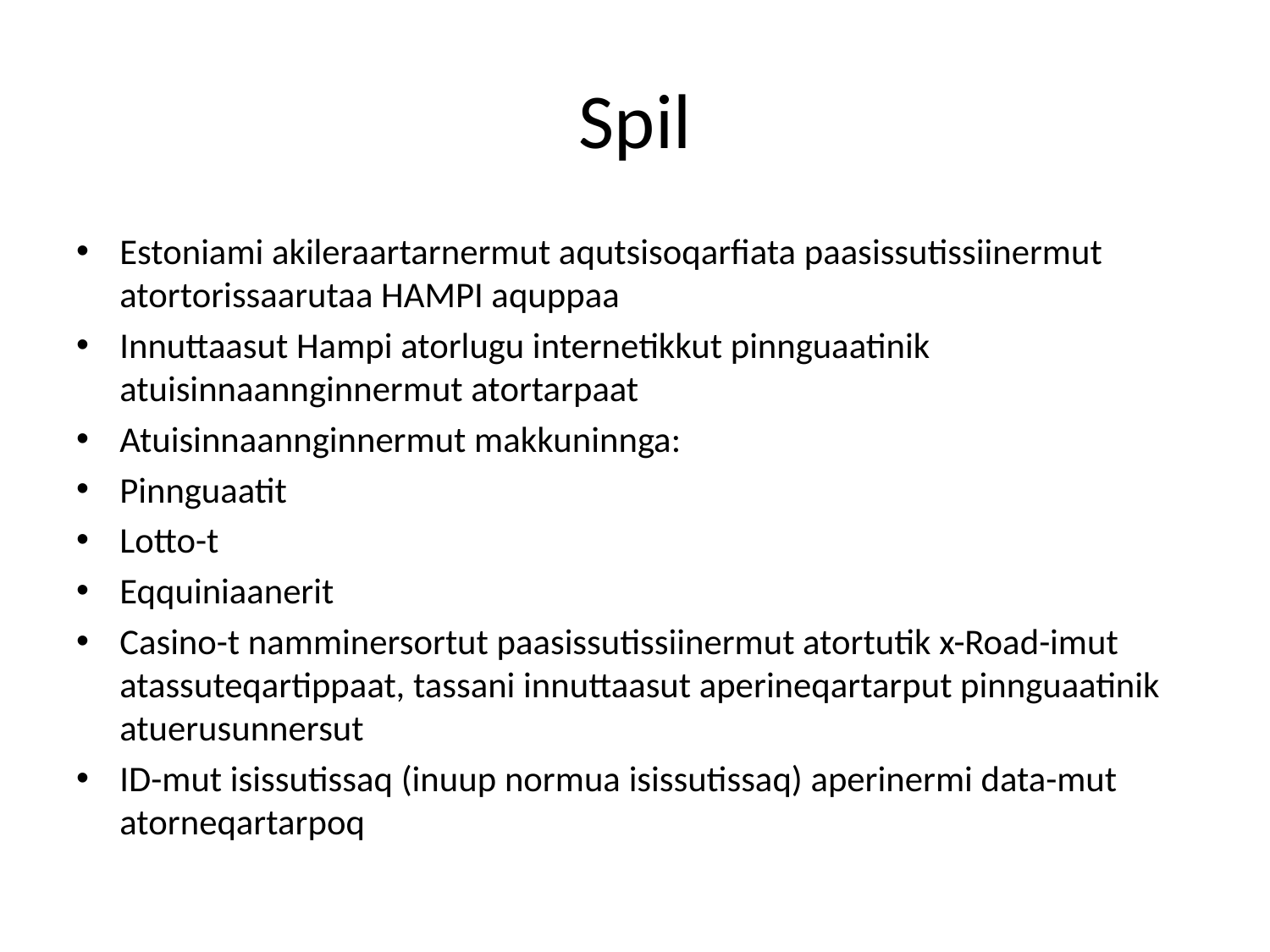

# Spil
Estoniami akileraartarnermut aqutsisoqarfiata paasissutissiinermut atortorissaarutaa HAMPI aquppaa
Innuttaasut Hampi atorlugu internetikkut pinnguaatinik atuisinnaannginnermut atortarpaat
Atuisinnaannginnermut makkuninnga:
Pinnguaatit
Lotto-t
Eqquiniaanerit
Casino-t namminersortut paasissutissiinermut atortutik x-Road-imut atassuteqartippaat, tassani innuttaasut aperineqartarput pinnguaatinik atuerusunnersut
ID-mut isissutissaq (inuup normua isissutissaq) aperinermi data-mut atorneqartarpoq